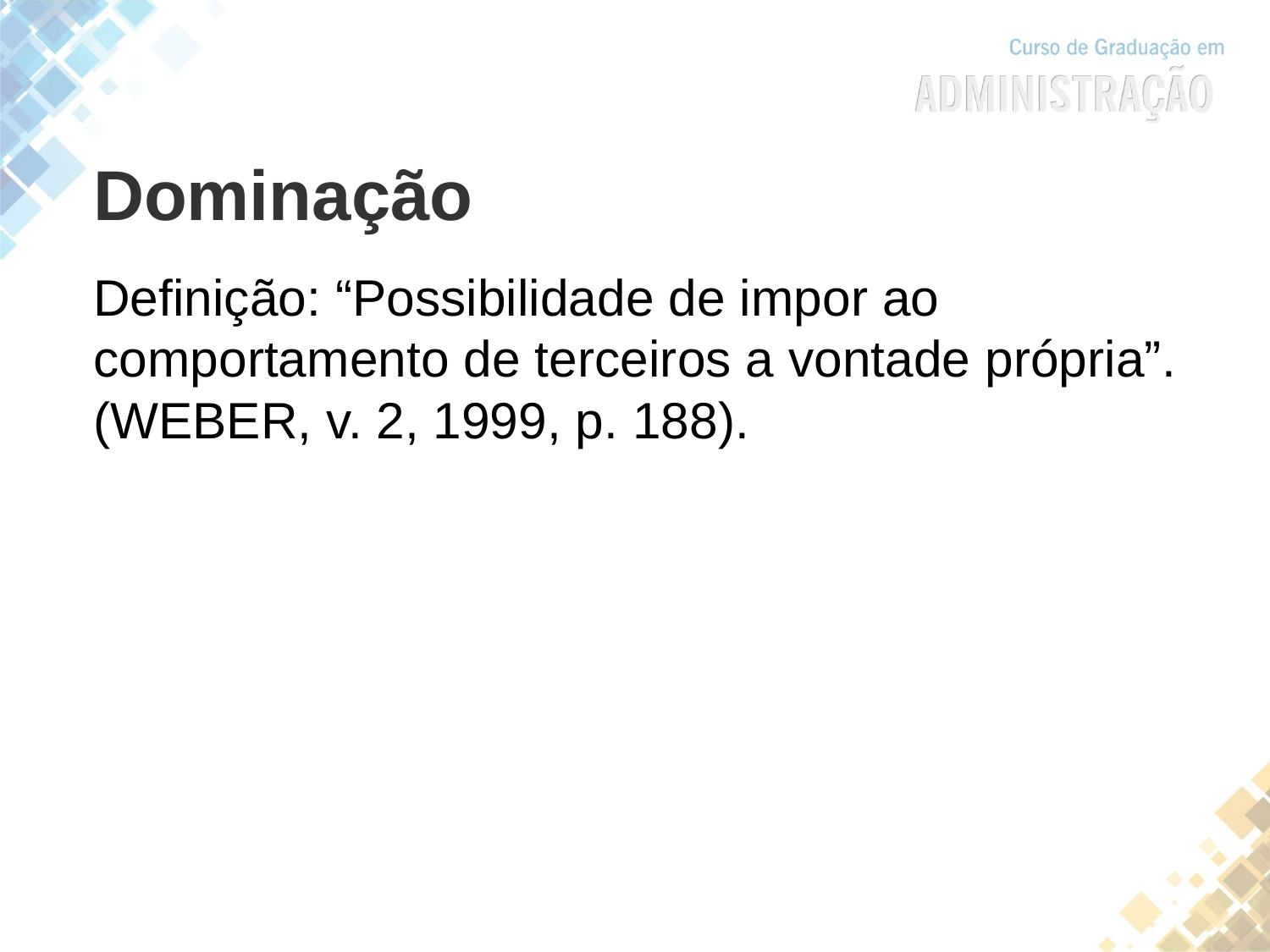

Dominação
Definição: “Possibilidade de impor ao comportamento de terceiros a vontade própria”. (WEBER, v. 2, 1999, p. 188).